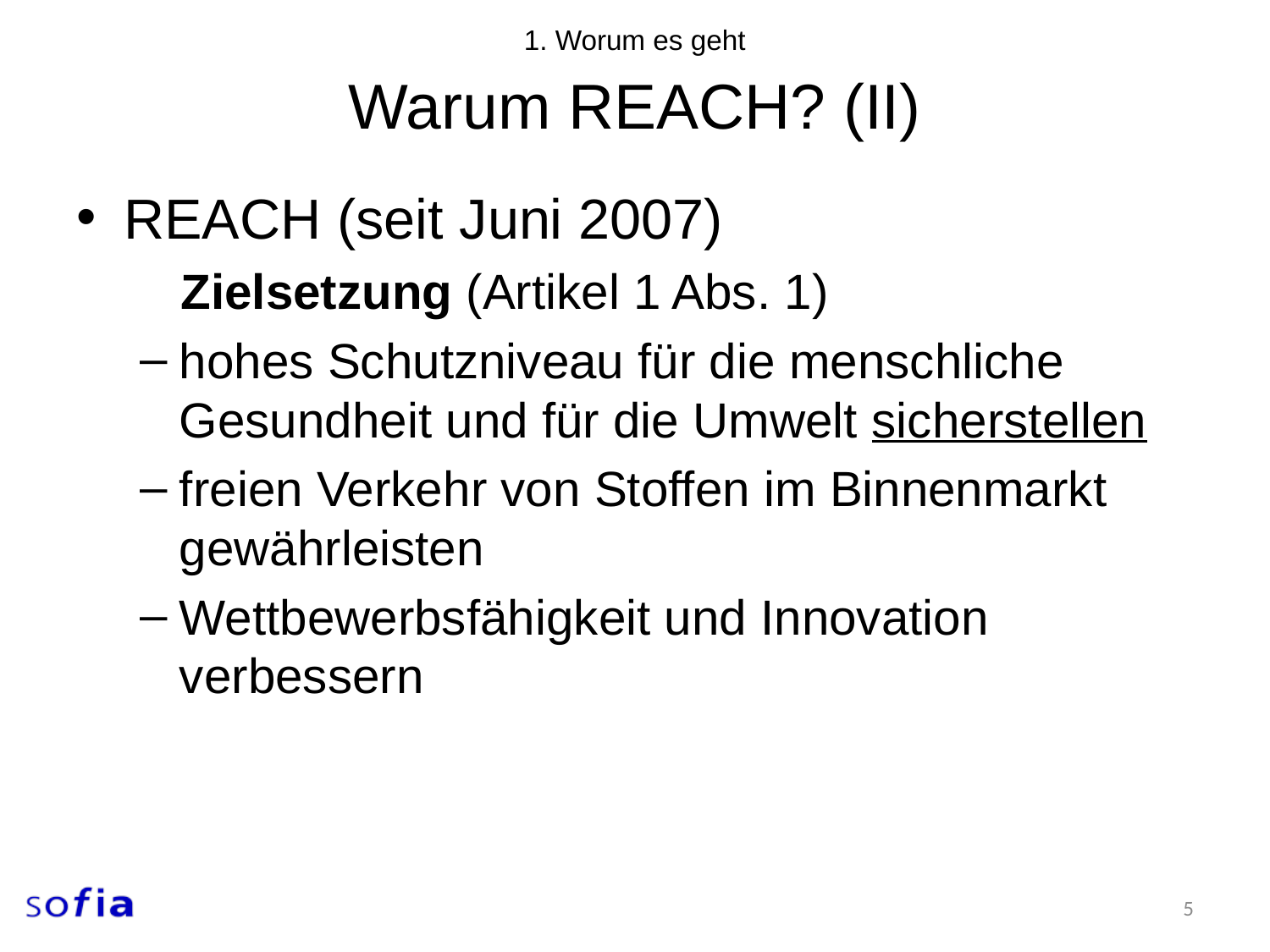

1. Worum es geht
# Warum REACH? (II)
REACH (seit Juni 2007)
   Zielsetzung (Artikel 1 Abs. 1)
hohes Schutzniveau für die menschliche Gesundheit und für die Umwelt sicherstellen
freien Verkehr von Stoffen im Binnenmarkt  gewährleisten
Wettbewerbsfähigkeit und Innovation verbessern

5